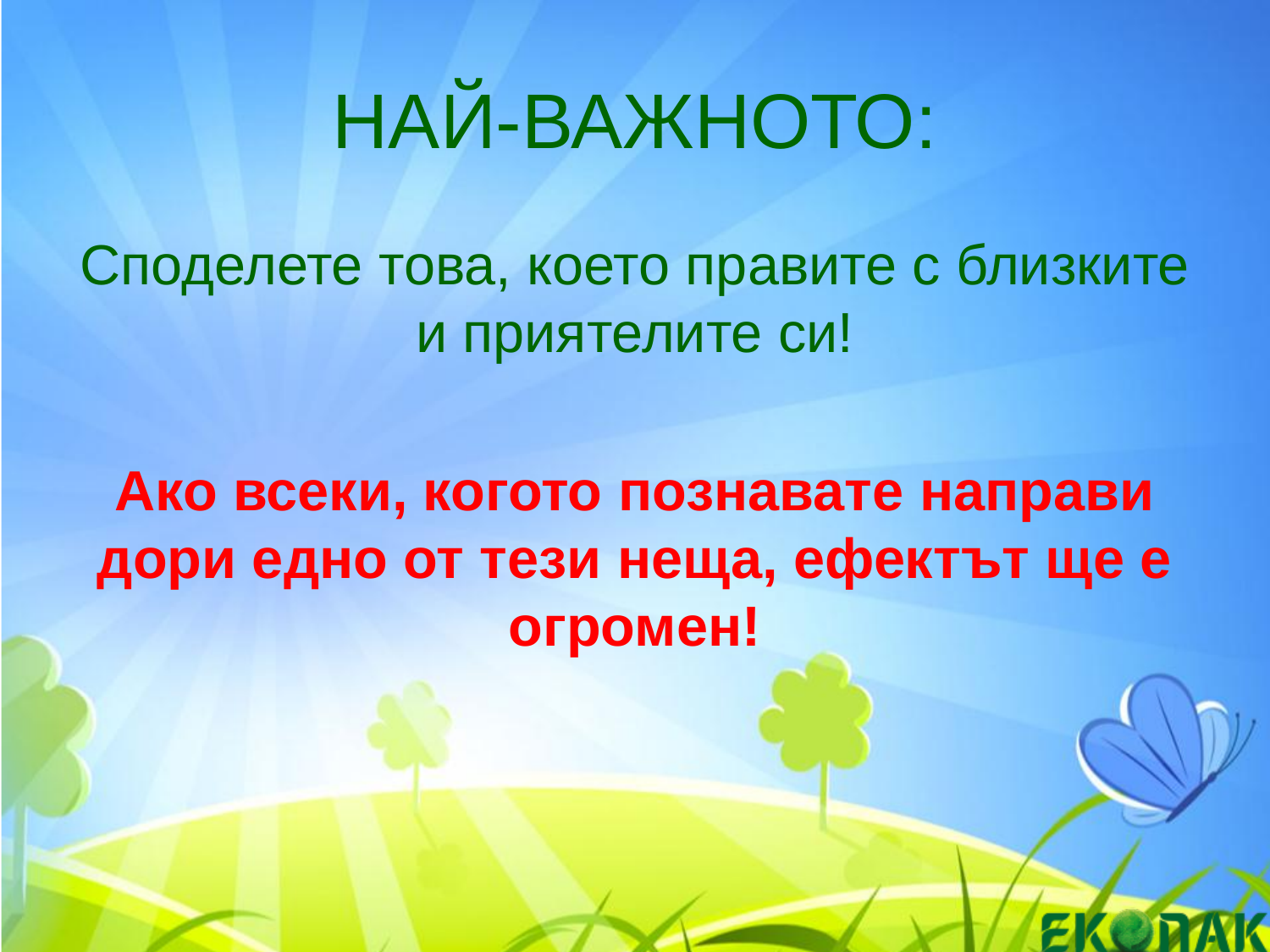

# НАЙ-ВАЖНОТО:
Споделете това, което правите с близките и приятелите си!

Ако всеки, когото познавате направи дори едно от тези неща, ефектът ще е огромен!